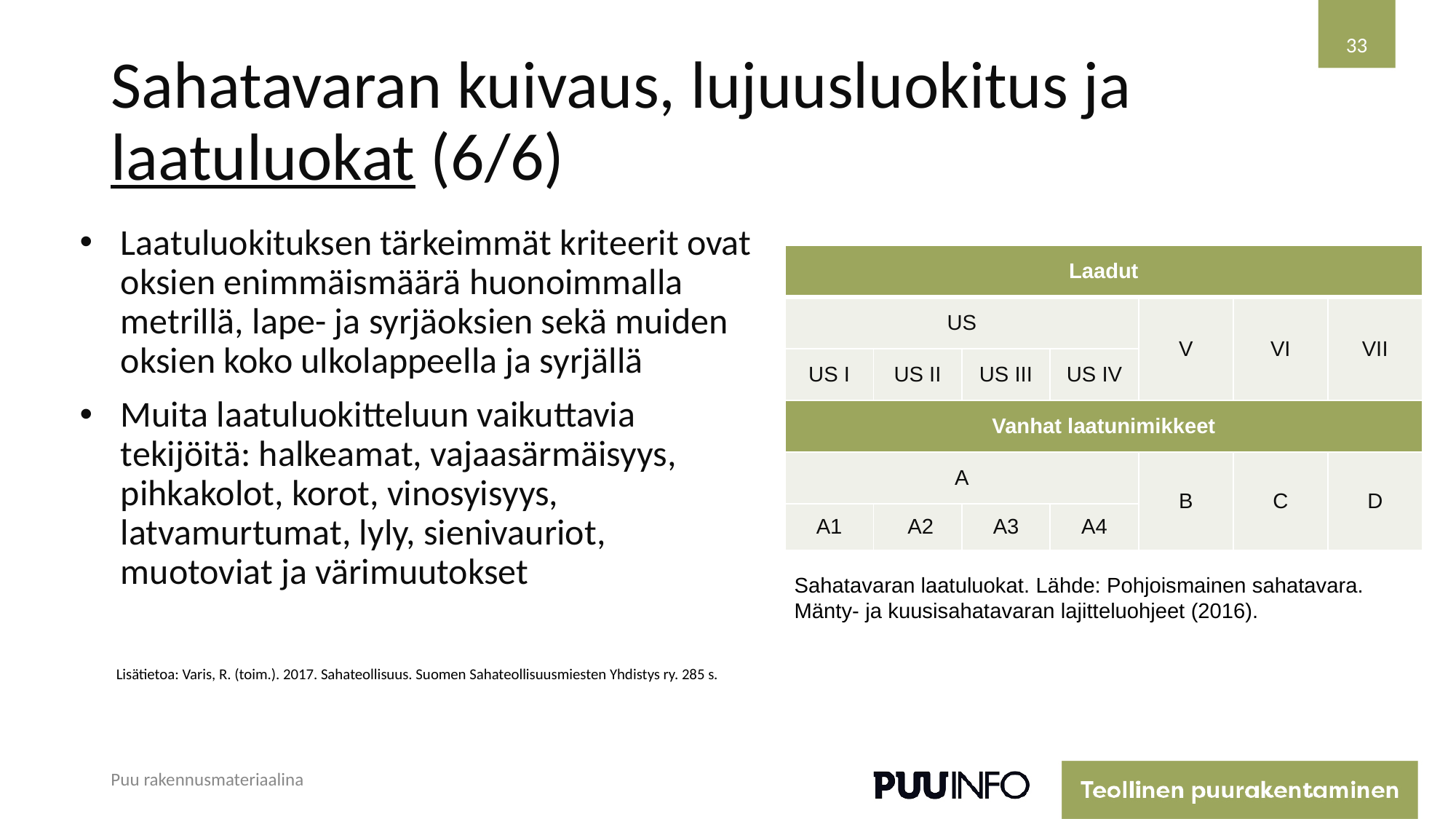

33
# Sahatavaran kuivaus, lujuusluokitus ja laatuluokat (6/6)
Laatuluokituksen tärkeimmät kriteerit ovat oksien enimmäismäärä huonoimmalla metrillä, lape- ja syrjäoksien sekä muiden oksien koko ulkolappeella ja syrjällä
Muita laatuluokitteluun vaikuttavia tekijöitä: halkeamat, vajaasärmäisyys, pihkakolot, korot, vinosyisyys, latvamurtumat, lyly, sienivauriot, muotoviat ja värimuutokset
| Laadut |  | Laadut |  |  |  |  |
| --- | --- | --- | --- | --- | --- | --- |
| US |  |  |  | V | VI | VII |
| US I | US II | US III | US IV |  |  |  |
| Vanhat laatunimikkeet |  | Vanhat laatunimikkeet |  |  |  |  |
| A |  |  |  | B | C | D |
| A1 | A2 | A3 | A4 |  |  |  |
Sahatavaran laatuluokat. Lähde: Pohjoismainen sahatavara. Mänty- ja kuusisahatavaran lajitteluohjeet (2016).
Lisätietoa: Varis, R. (toim.). 2017. Sahateollisuus. Suomen Sahateollisuusmiesten Yhdistys ry. 285 s.
Puu rakennusmateriaalina